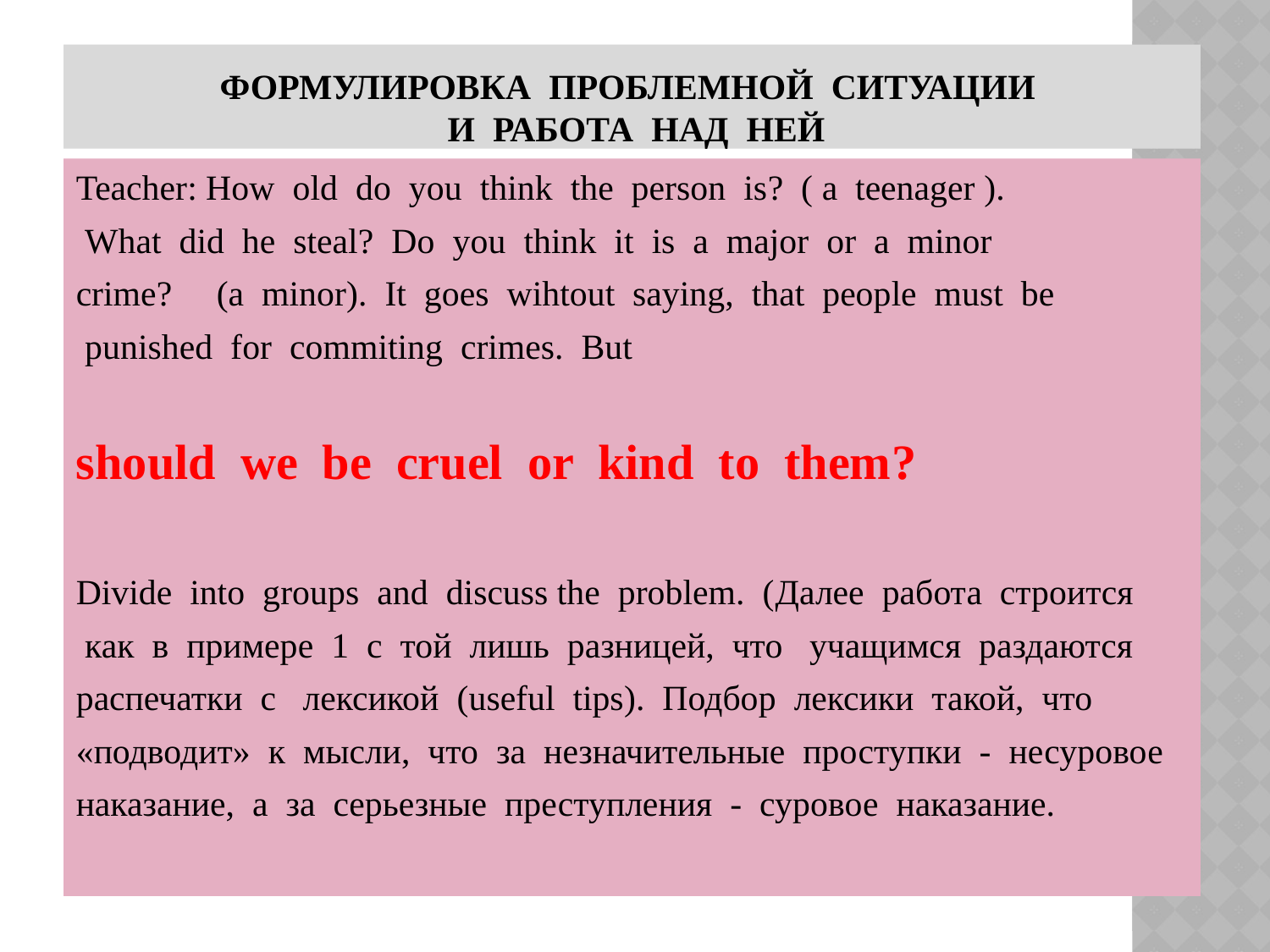

# Формулировка  проблемной  ситуации и  работа  над  ней
Teacher: How  old  do  you  think  the  person  is?  ( a  teenager ).
 What  did  he  steal?  Do  you  think  it  is  a  major  or  a  minor
crime?     (a  minor).  It  goes  wihtout  saying,  that  people  must  be
 punished  for  commiting  crimes.  But

should  we  be  cruel  or  kind  to  them?

Divide  into  groups  and  discuss the  problem.  (Далее  работа  строится
 как  в  примере  1  с  той  лишь  разницей,  что   учащимся  раздаются
распечатки  с   лексикой  (useful  tips).  Подбор  лексики  такой,  что
«подводит»  к  мысли,  что  за  незначительные  проступки  -  несуровое
наказание,  а  за  серьезные  преступления  -  суровое  наказание.